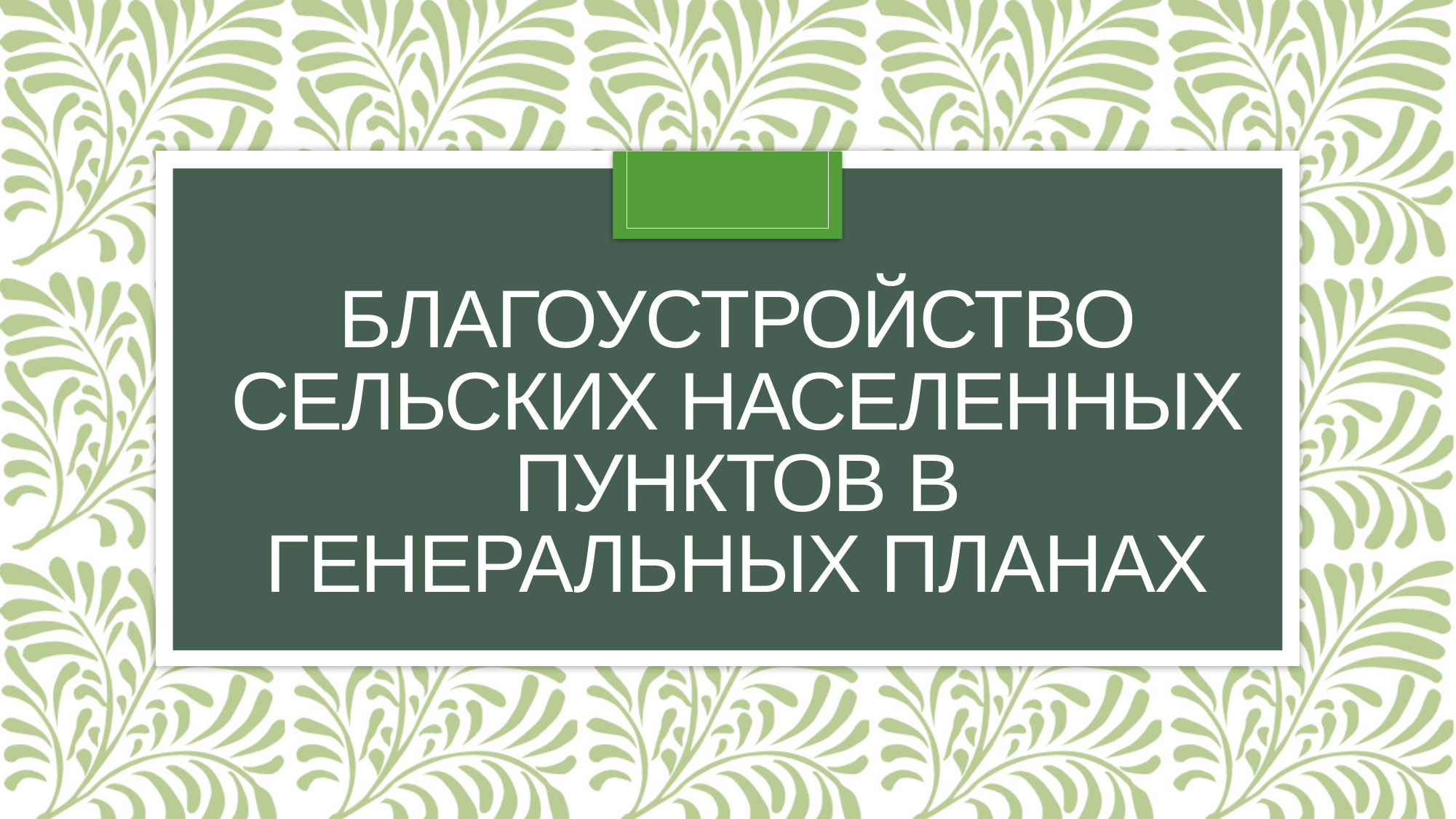

# Благоустройство сельских населенных пунктов в генеральных планах